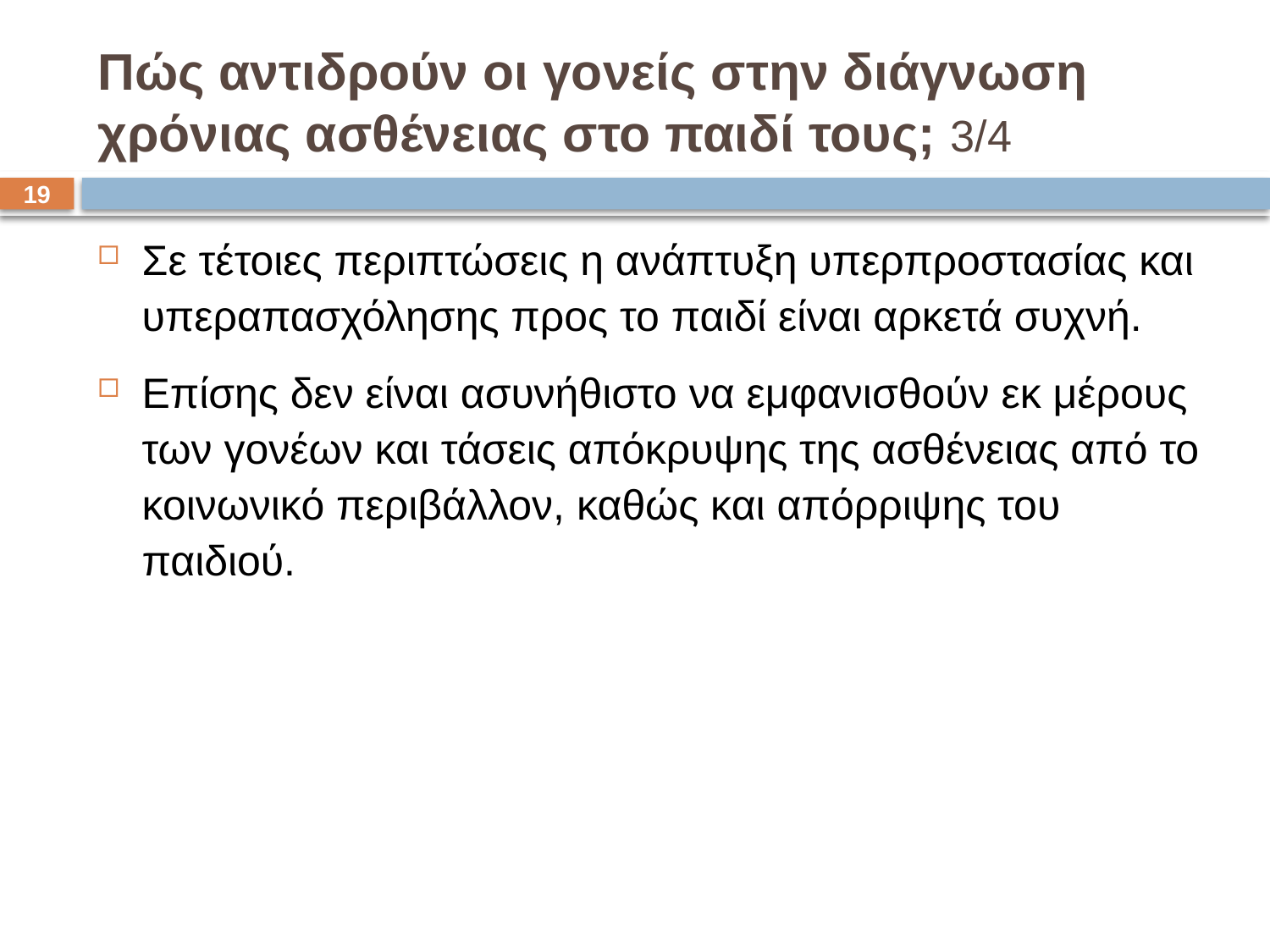

# Πώς αντιδρούν οι γονείς στην διάγνωση χρόνιας ασθένειας στο παιδί τους; 3/4
19
Σε τέτοιες περιπτώσεις η ανάπτυξη υπερπροστασίας και υπεραπασχόλησης προς το παιδί είναι αρκετά συχνή.
Επίσης δεν είναι ασυνήθιστο να εμφανισθούν εκ μέρους των γονέων και τάσεις απόκρυψης της ασθένειας από το κοινωνικό περιβάλλον, καθώς και απόρριψης του παιδιού.